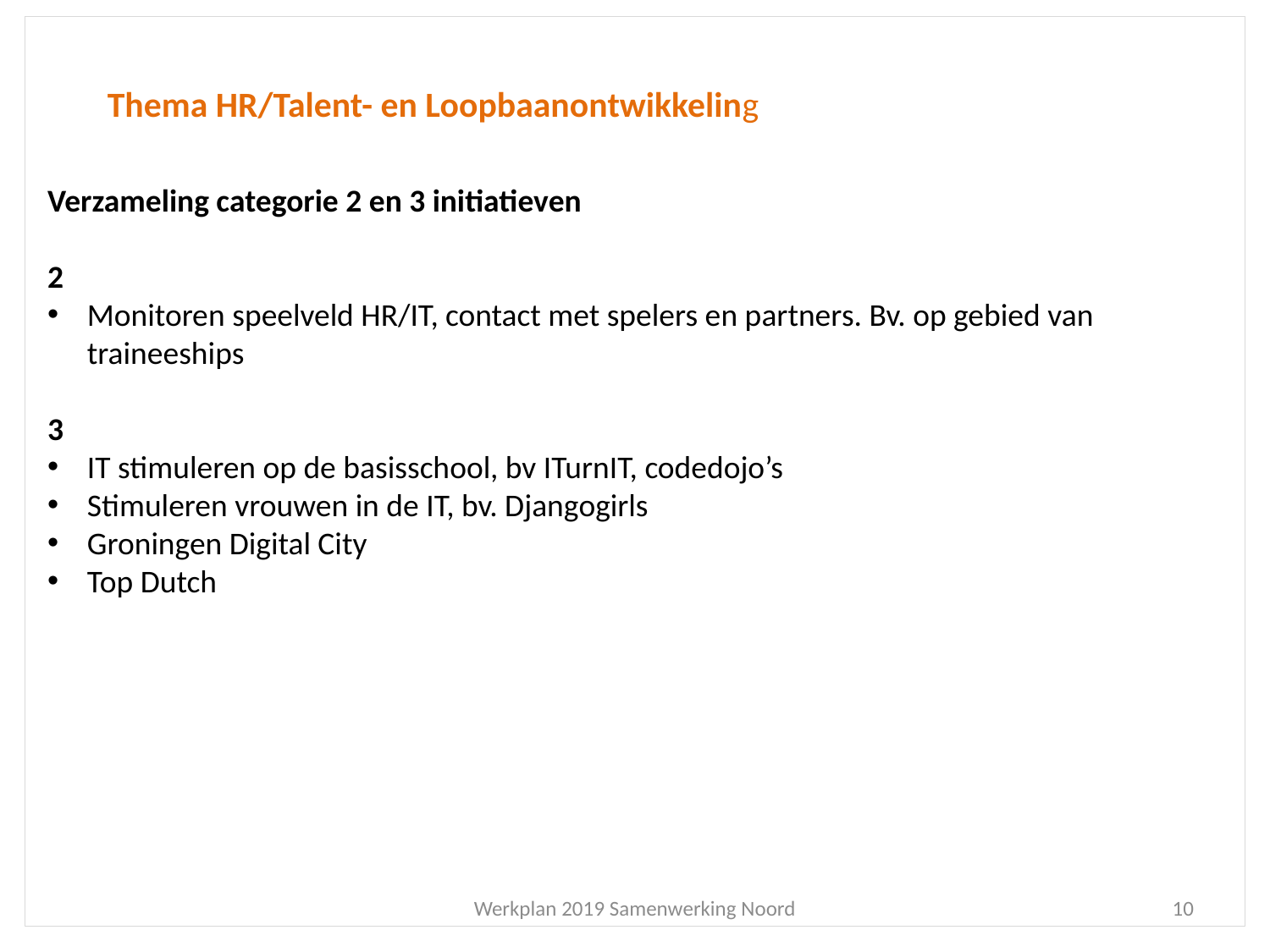

Thema HR/Talent- en Loopbaanontwikkeling
Verzameling categorie 2 en 3 initiatieven

2
Monitoren speelveld HR/IT, contact met spelers en partners. Bv. op gebied van traineeships

3
IT stimuleren op de basisschool, bv ITurnIT, codedojo’s
Stimuleren vrouwen in de IT, bv. Djangogirls
Groningen Digital City
Top Dutch

Werkplan 2019 Samenwerking Noord
10